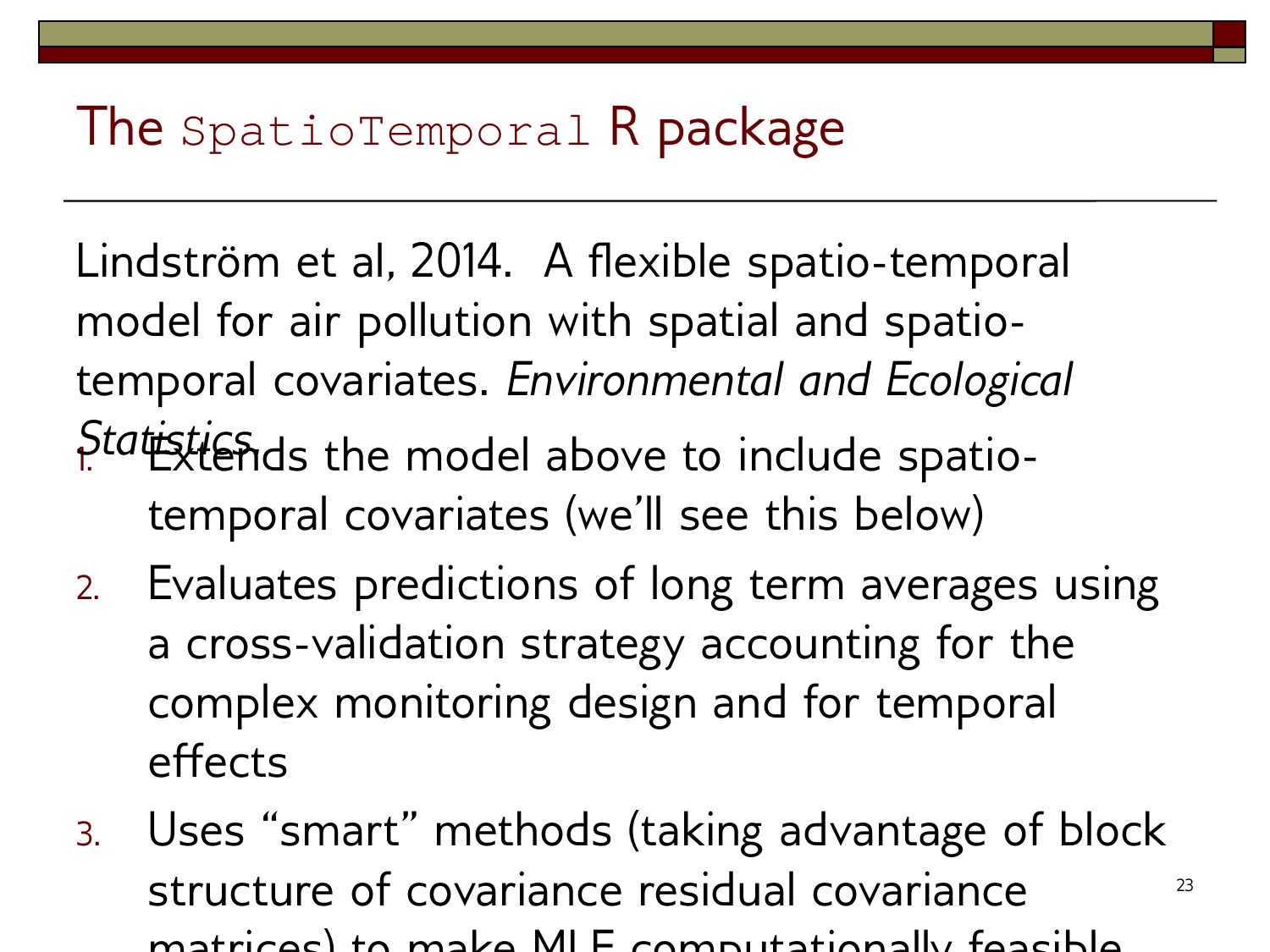

# The SpatioTemporal R package
Lindström et al, 2014.  A flexible spatio-temporal model for air pollution with spatial and spatio-temporal covariates. Environmental and Ecological Statistics.
Extends the model above to include spatio-temporal covariates (we’ll see this below)
Evaluates predictions of long term averages using a cross-validation strategy accounting for the complex monitoring design and for temporal effects
Uses “smart” methods (taking advantage of block structure of covariance residual covariance matrices) to make MLE computationally feasible.
23